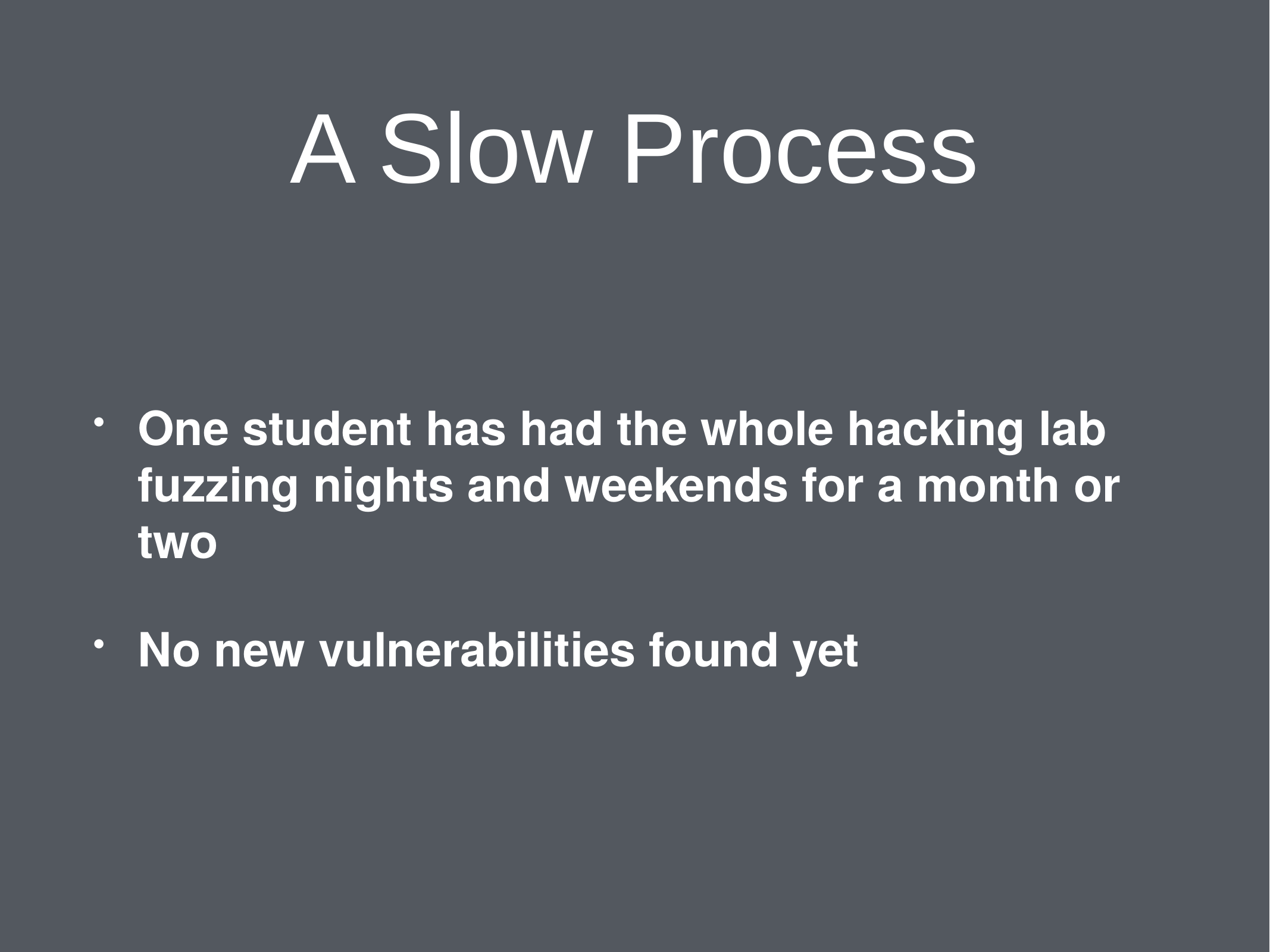

# A Slow Process
One student has had the whole hacking lab fuzzing nights and weekends for a month or two
No new vulnerabilities found yet